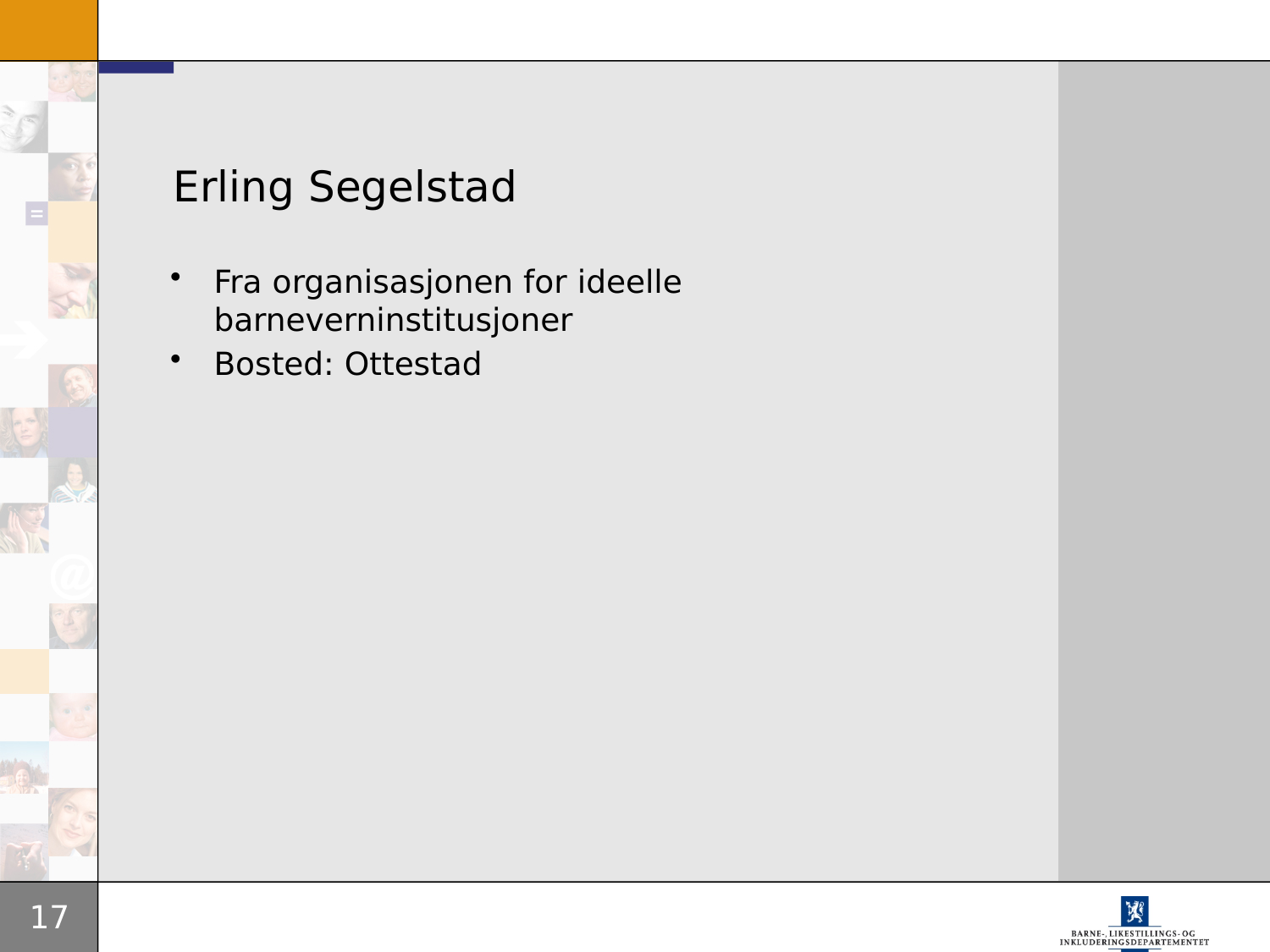

# Erling Segelstad
Fra organisasjonen for ideelle barneverninstitusjoner
Bosted: Ottestad